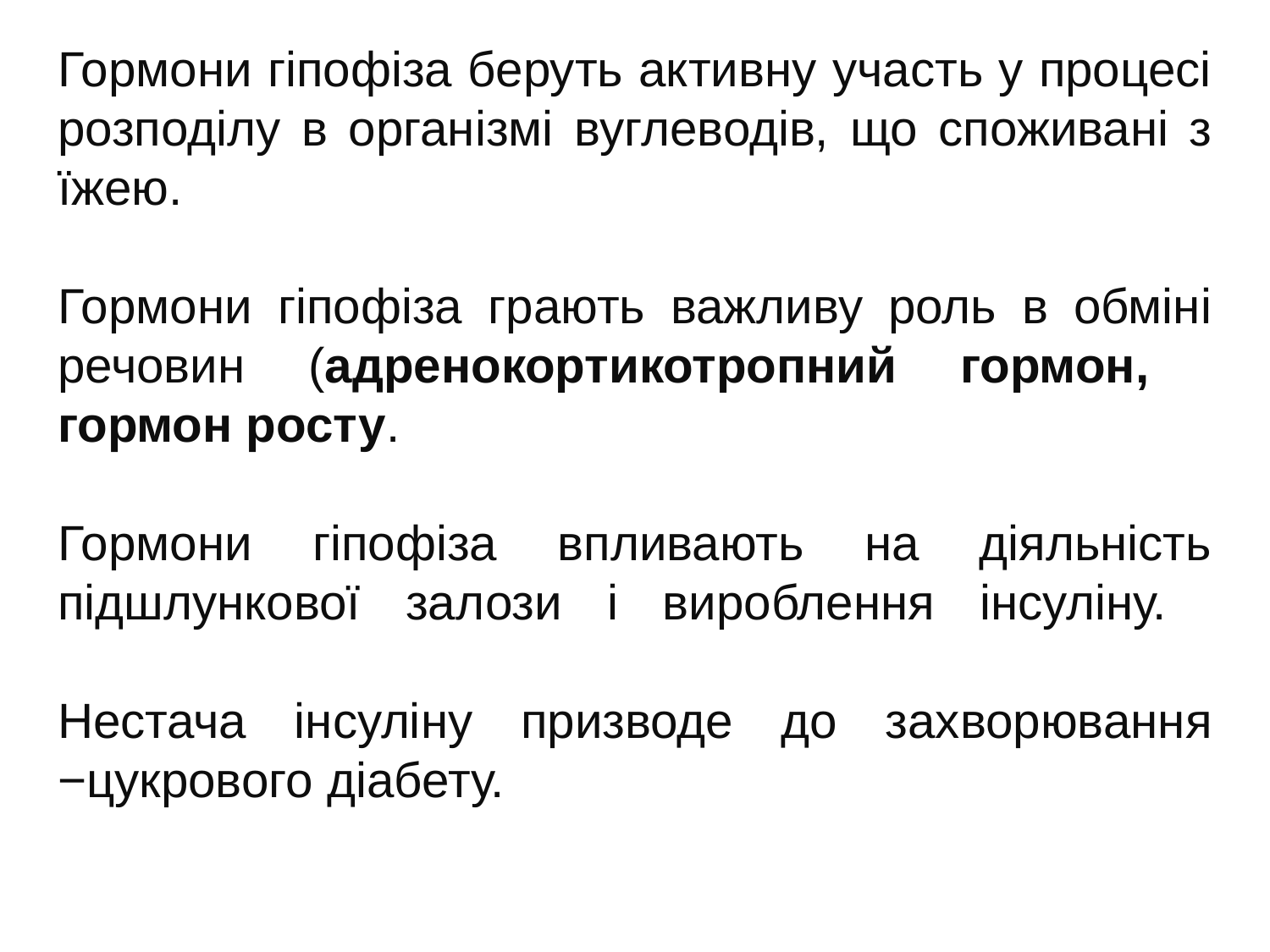

Гормони гіпофіза беруть активну участь у процесі розподілу в організмі вуглеводів, що споживані з їжею.

Гормони гіпофіза грають важливу роль в обміні речовин (адренокортикотропний гормон,  гормон росту.

Гормони гіпофіза впливають на діяльність підшлункової залози і вироблення інсуліну.
Нестача інсуліну призводе до захворювання −цукрового діабету.